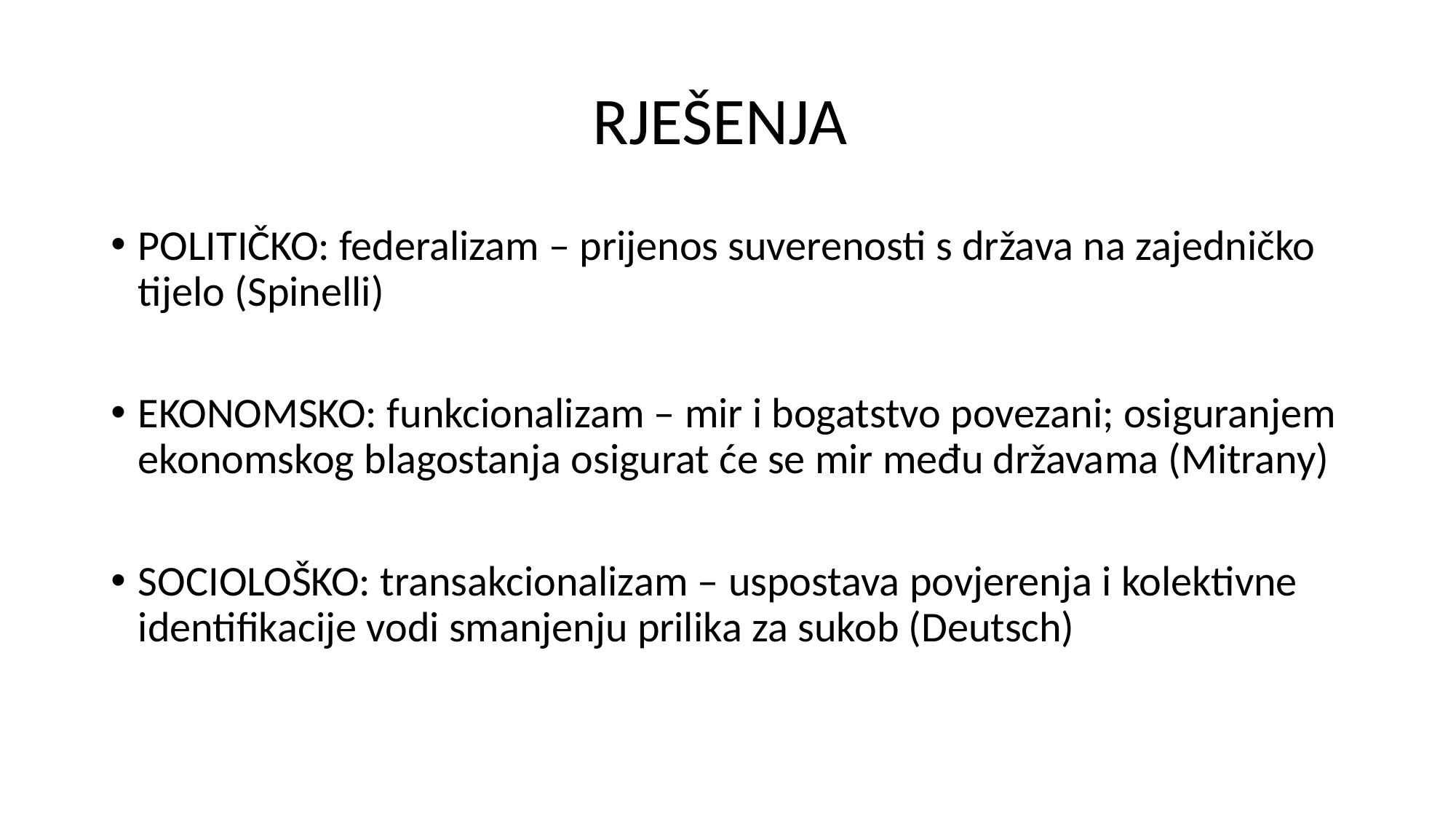

# RJEŠENJA
POLITIČKO: federalizam – prijenos suverenosti s država na zajedničko tijelo (Spinelli)

EKONOMSKO: funkcionalizam – mir i bogatstvo povezani; osiguranjem ekonomskog blagostanja osigurat će se mir među državama (Mitrany)

SOCIOLOŠKO: transakcionalizam – uspostava povjerenja i kolektivne identifikacije vodi smanjenju prilika za sukob (Deutsch)